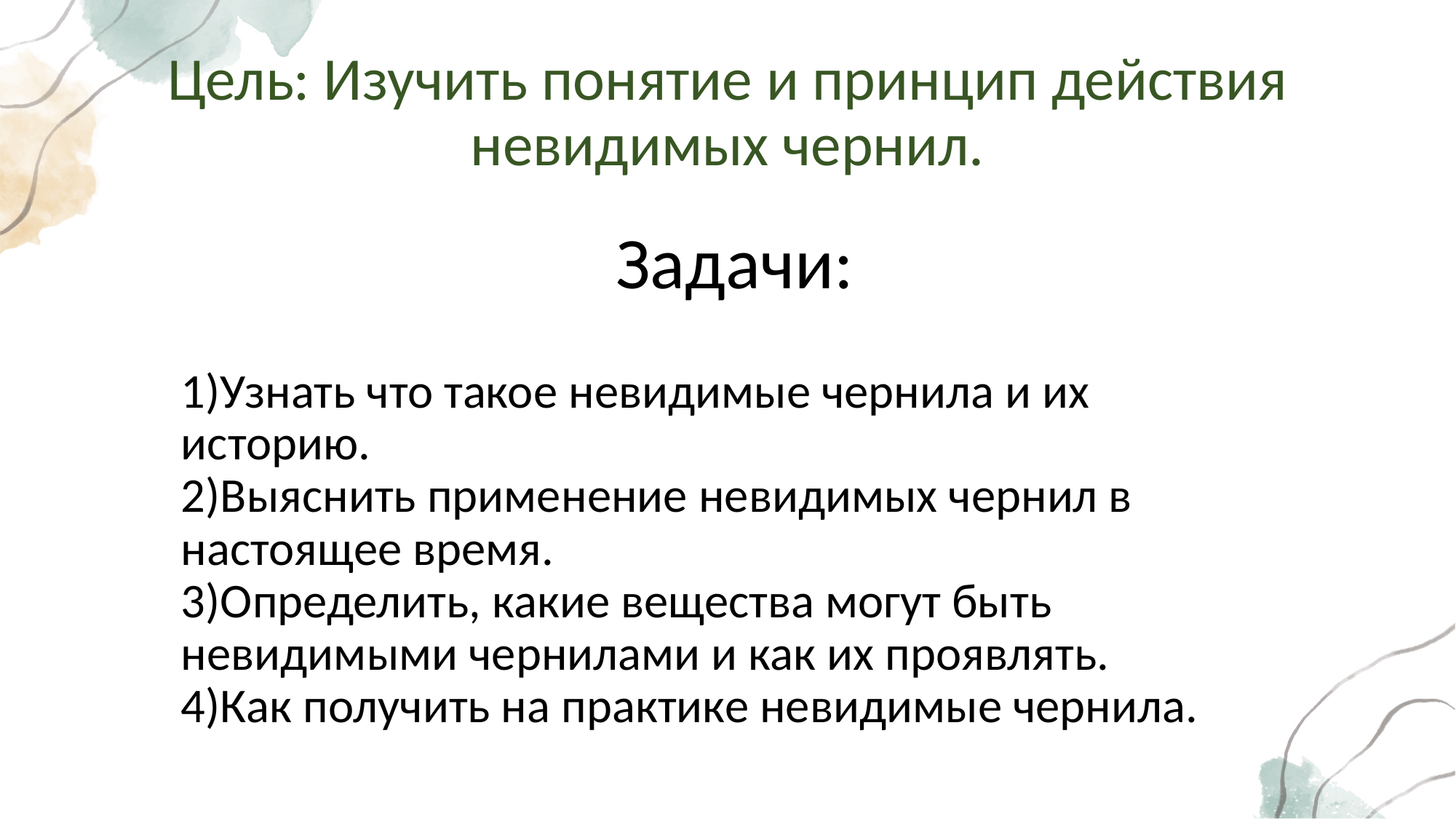

Цель: Изучить понятие и принцип действия невидимых чернил.
Задачи:
# 1)Узнать что такое невидимые чернила и их историю. 2)Выяснить применение невидимых чернил в настоящее время. 3)Определить, какие вещества могут быть невидимыми чернилами и как их проявлять. 4)Как получить на практике невидимые чернила.